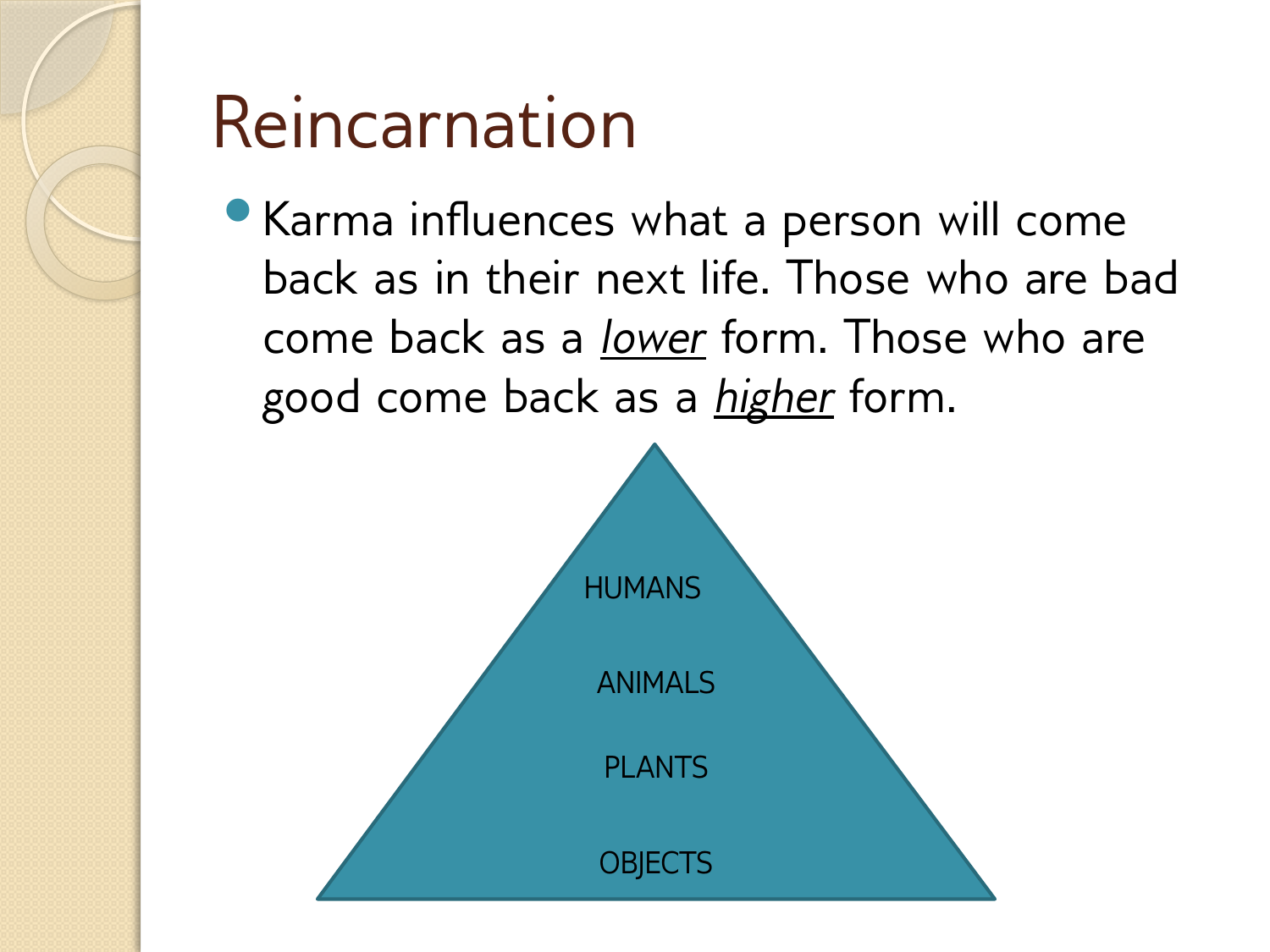

# Reincarnation
Karma influences what a person will come back as in their next life. Those who are bad come back as a lower form. Those who are good come back as a higher form.

HUMANS
ANIMALS
PLANTS
OBJECTS